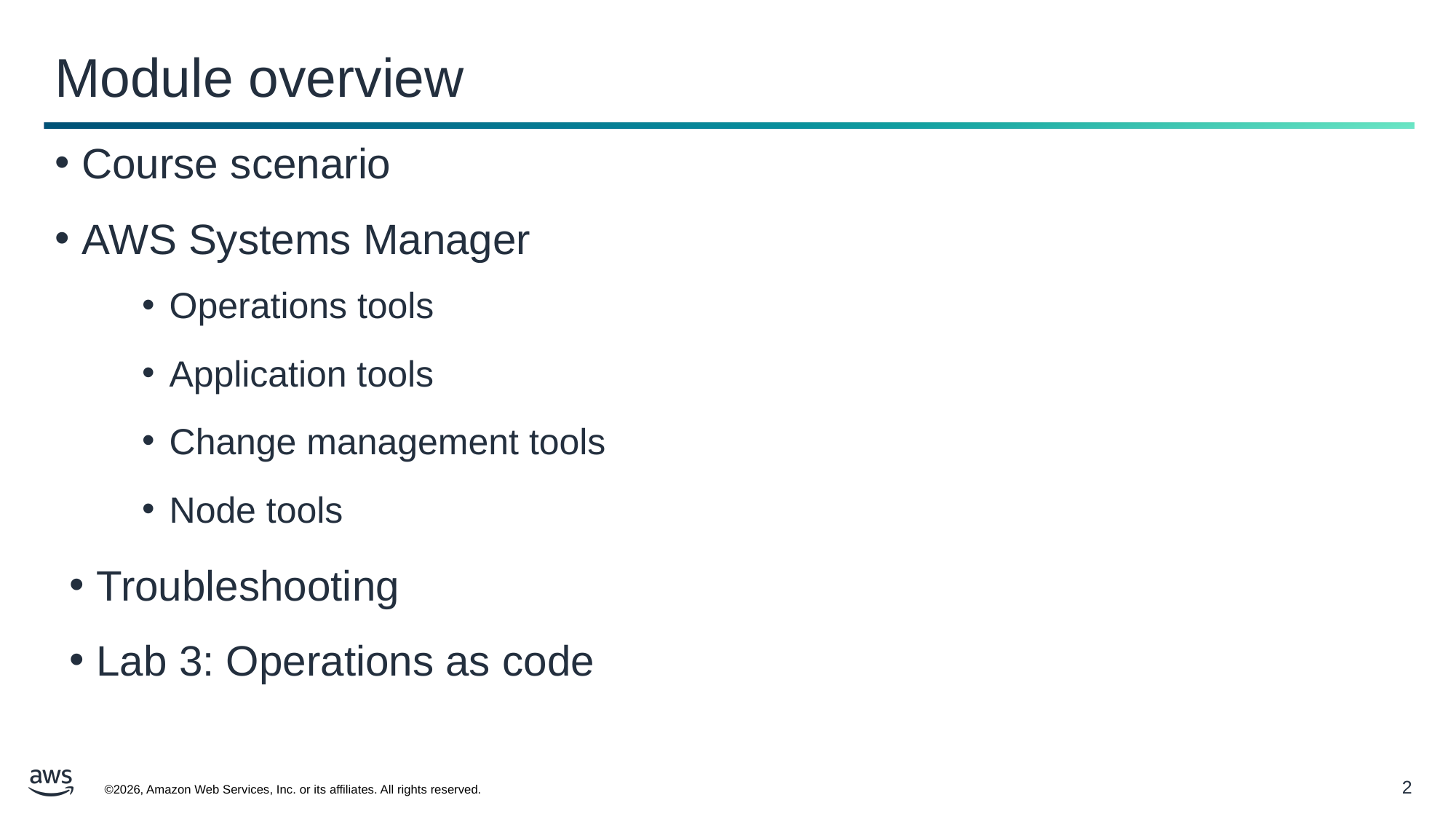

Module overview
Course scenario
AWS Systems Manager
Operations tools
Application tools
Change management tools
Node tools
Troubleshooting
Lab 3: Operations as code
2